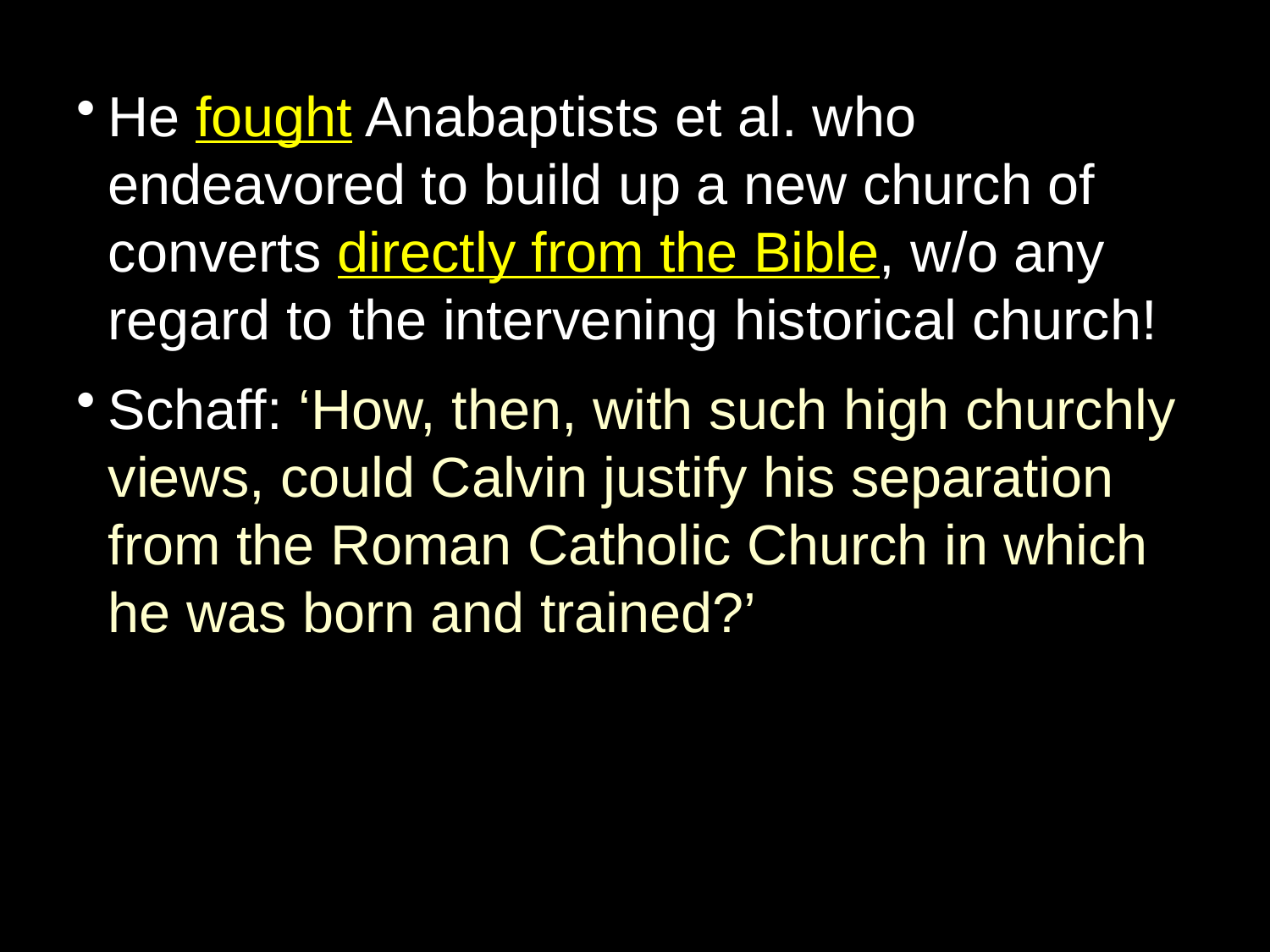

He fought Anabaptists et al. who endeavored to build up a new church of converts directly from the Bible, w/o any regard to the intervening historical church!
Schaff: ‘How, then, with such high churchly views, could Calvin justify his separation from the Roman Catholic Church in which he was born and trained?’